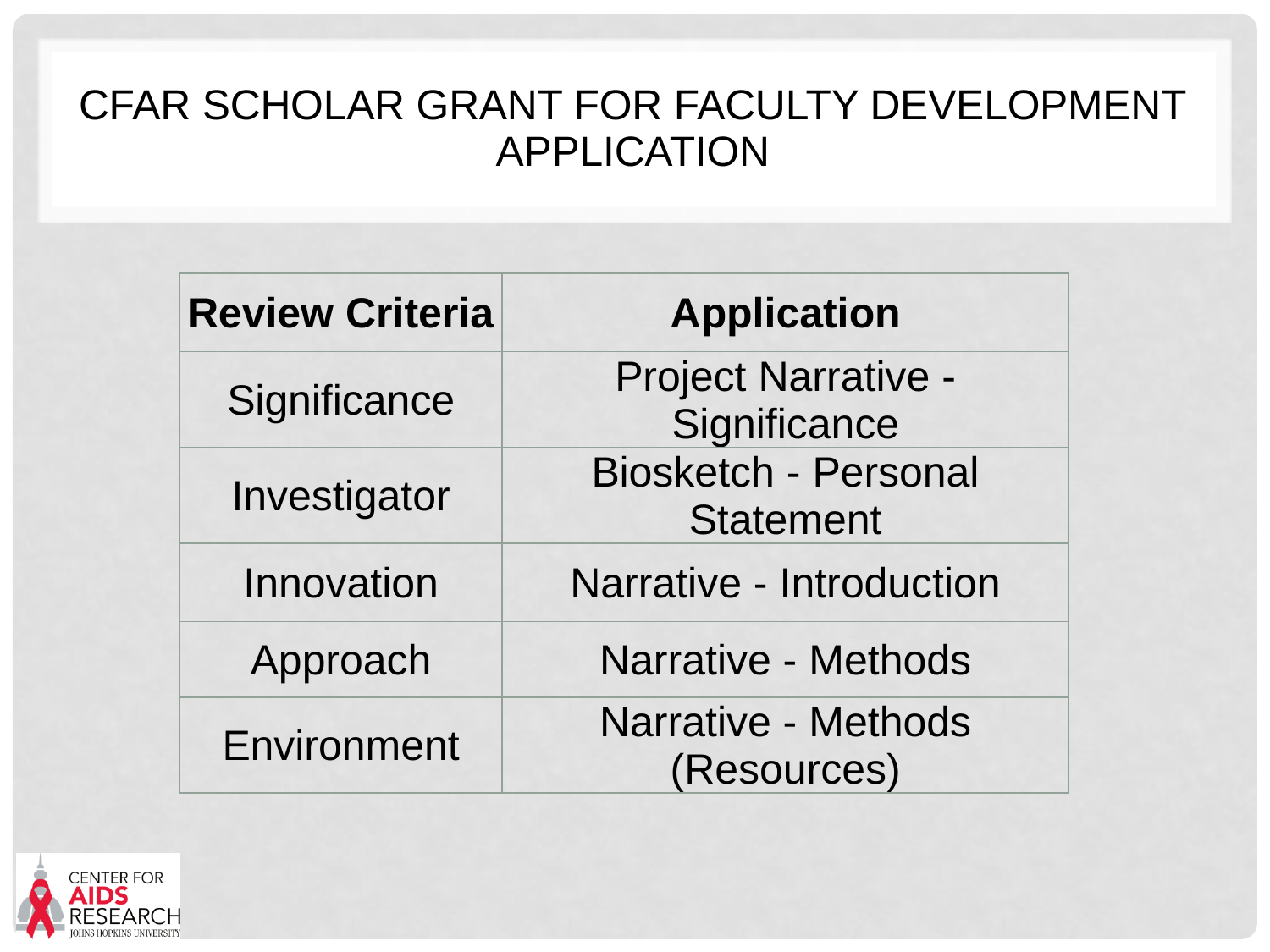

# CFAR Scholar Grant for Faculty Development Application
| Review Criteria | Application |
| --- | --- |
| Significance | Project Narrative - Significance |
| Investigator | Biosketch - Personal Statement |
| Innovation | Narrative - Introduction |
| Approach | Narrative - Methods |
| Environment | Narrative - Methods (Resources) |